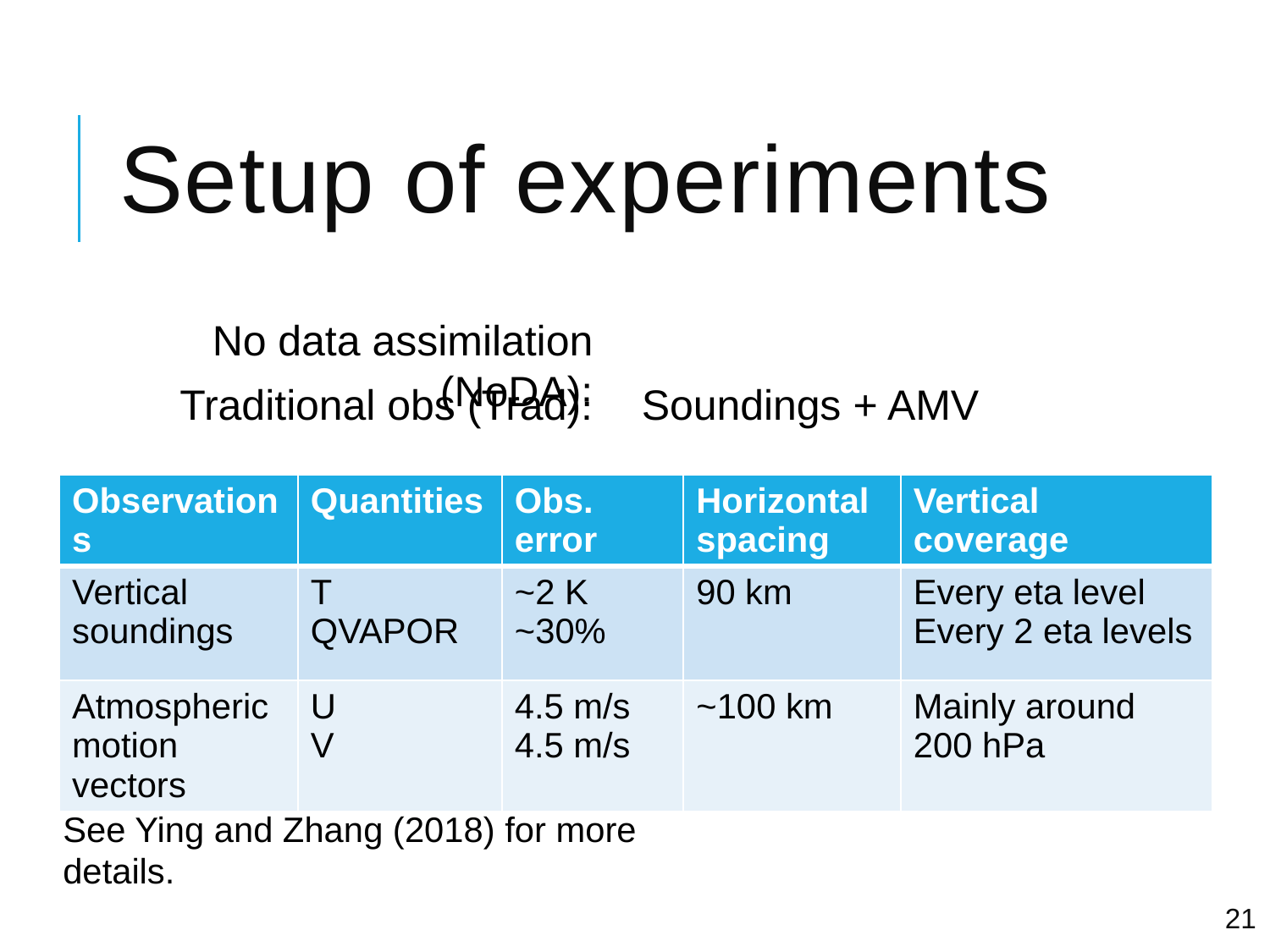

# Setup of experiments

No data assimilation (NoDA):
Traditional obs (Trad):
Soundings + AMV
| Observations | Quantities | Obs. error | Horizontal spacing | Vertical coverage |
| --- | --- | --- | --- | --- |
| Vertical soundings | T QVAPOR | ~2 K ~30% | 90 km | Every eta level Every 2 eta levels |
| Atmospheric motion vectors | U V | 4.5 m/s 4.5 m/s | ~100 km | Mainly around 200 hPa |
See Ying and Zhang (2018) for more details.
21